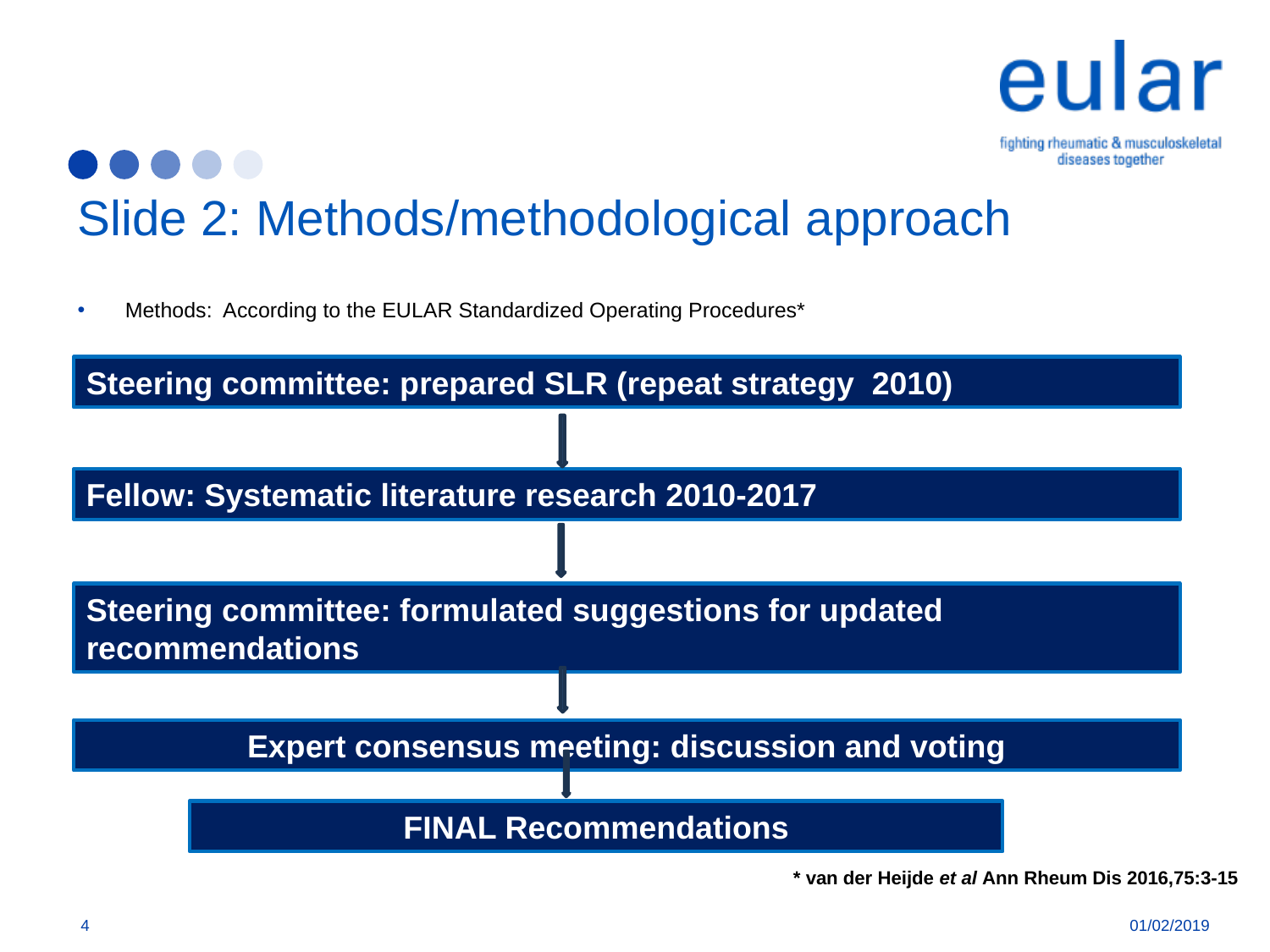

# Slide 2: Methods/methodological approach
Methods:  According to the EULAR Standardized Operating Procedures*

Steering committee: prepared SLR (repeat strategy  2010)

Fellow: Systematic literature research 2010-2017

Steering committee: formulated suggestions for updated recommendations

Expert consensus meeting: discussion and voting

FINAL Recommendations
* van der Heijde et al Ann Rheum Dis 2016,75:3-15
4
01/02/2019